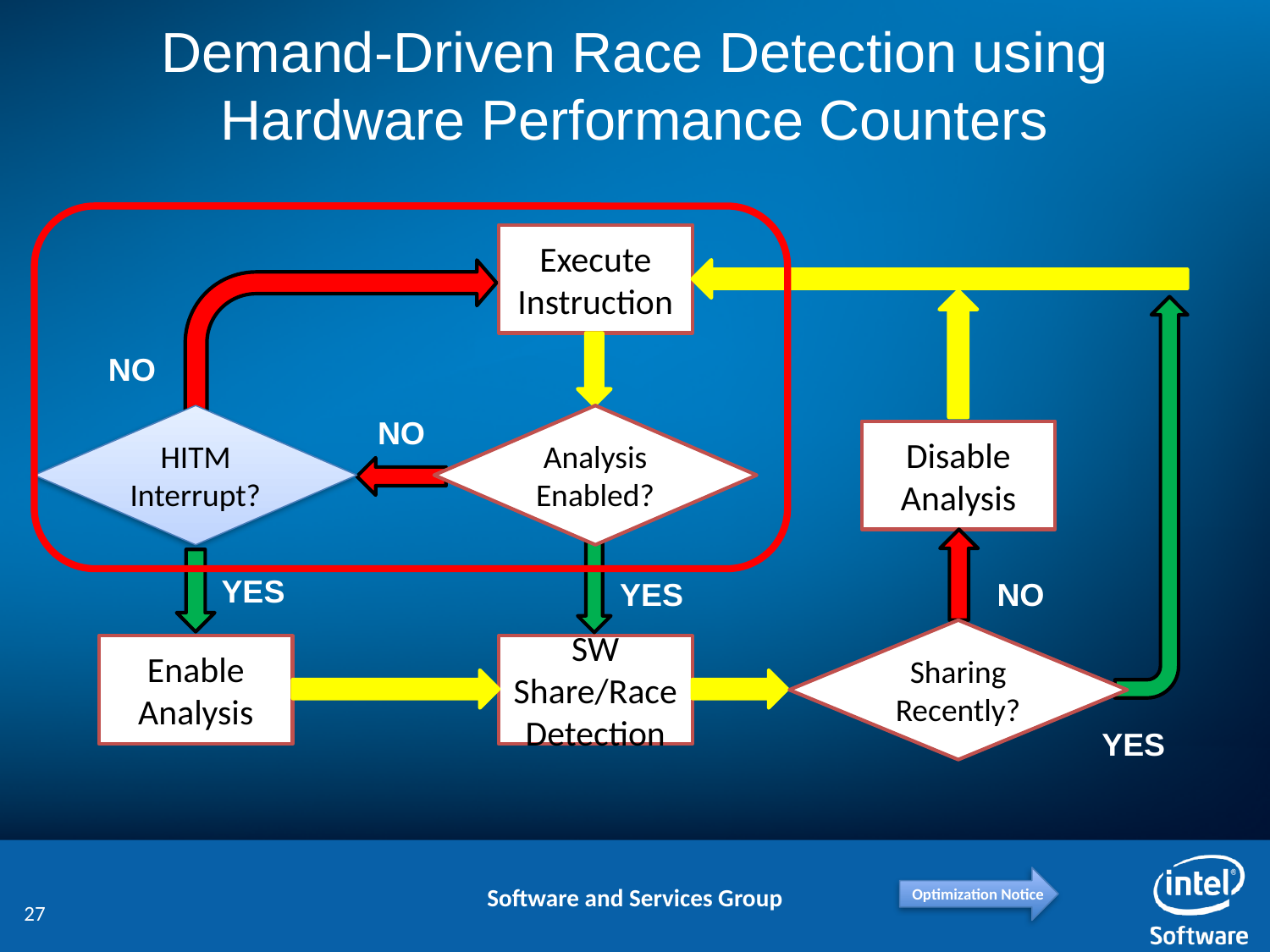

# Demand-Driven Race Detection using Hardware Performance Counters

Execute Instruction

NO
HITM
Interrupt?
Analysis
Enabled?
NO
Disable Analysis

YES
YES
NO
Sharing Recently?
Enable Analysis
SW Share/Race Detection

YES
27